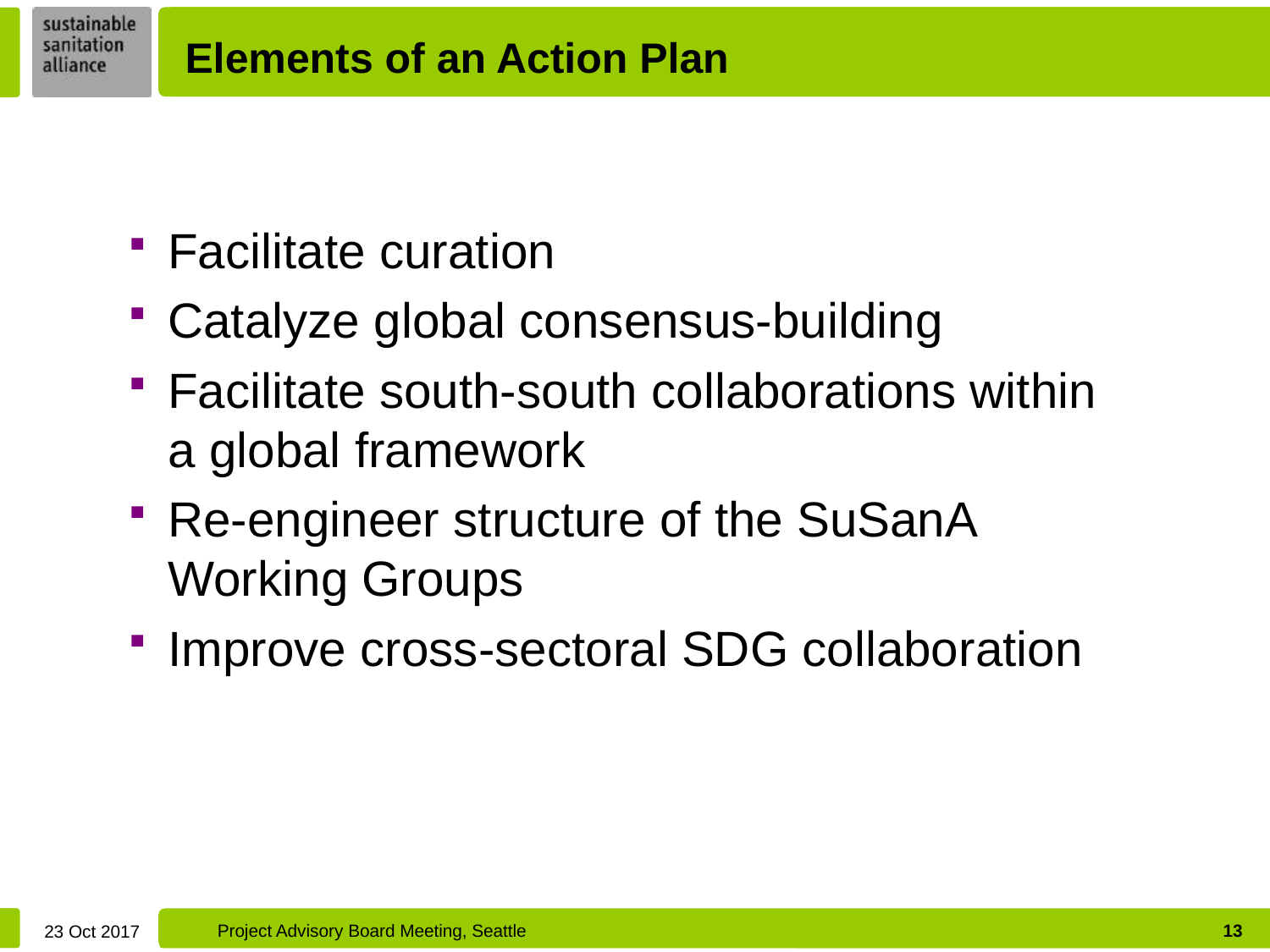

Elements of an Action Plan

Facilitate curation
Catalyze global consensus-building
Facilitate south-south collaborations within a global framework
Re-engineer structure of the SuSanA Working Groups
Improve cross-sectoral SDG collaboration